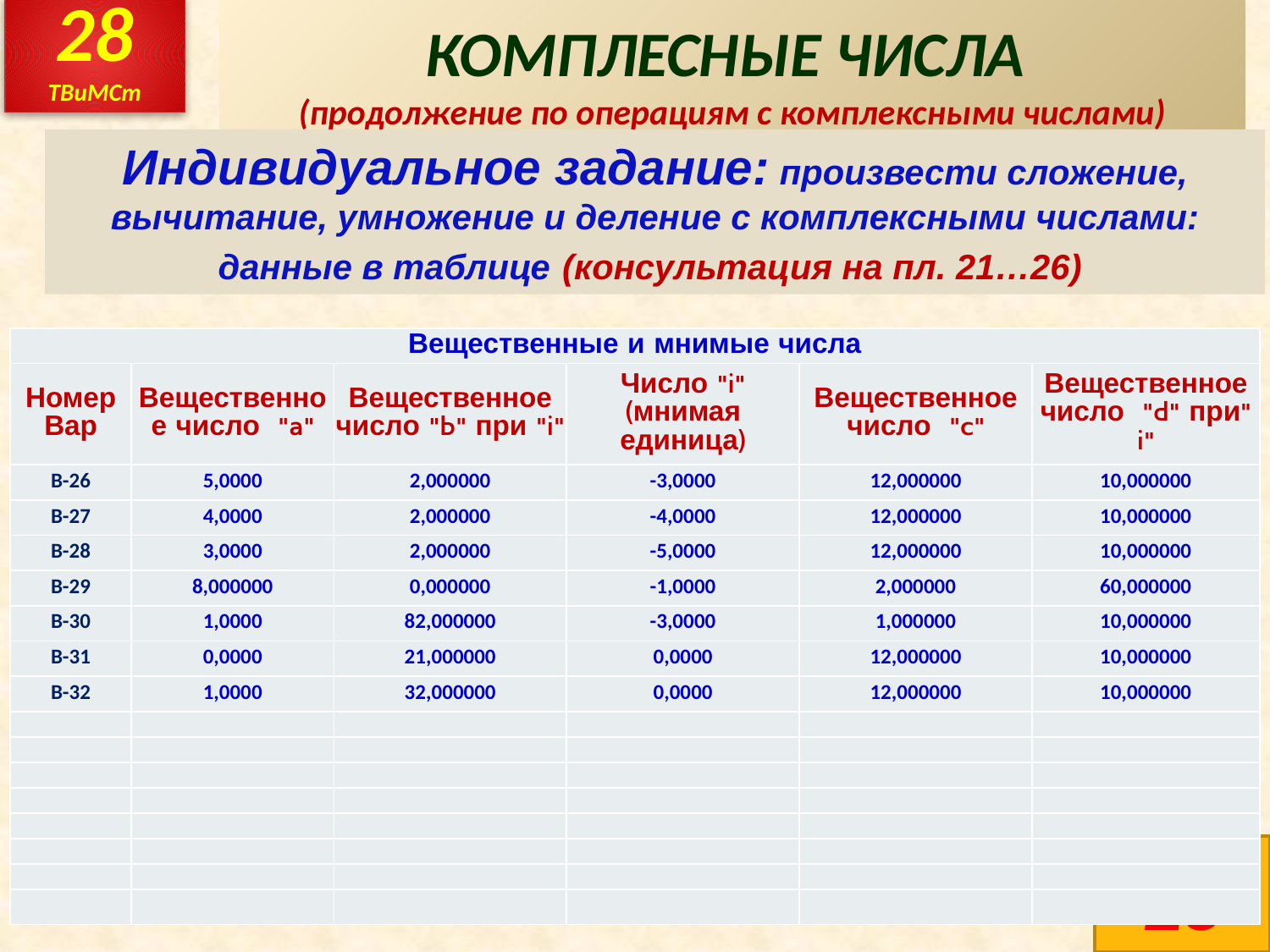

28
ТВиМСт
# КОМПЛЕСНЫЕ ЧИСЛА (продолжение по операциям с комплексными числами)
Индивидуальное задание: произвести сложение, вычитание, умножение и деление с комплексными числами: данные в таблице (консультация на пл. 21…26)
| Вещественные и мнимые числа |  |  |  |  |  |
| --- | --- | --- | --- | --- | --- |
| Номер Вар | Вещественное число "a" | Вещественное число "b" при "i" | Число "i" (мнимая единица) | Вещественное число "c" | Вещественное число "d" при" i" |
| В-26 | 5,0000 | 2,000000 | -3,0000 | 12,000000 | 10,000000 |
| В-27 | 4,0000 | 2,000000 | -4,0000 | 12,000000 | 10,000000 |
| В-28 | 3,0000 | 2,000000 | -5,0000 | 12,000000 | 10,000000 |
| В-29 | 8,000000 | 0,000000 | -1,0000 | 2,000000 | 60,000000 |
| В-30 | 1,0000 | 82,000000 | -3,0000 | 1,000000 | 10,000000 |
| В-31 | 0,0000 | 21,000000 | 0,0000 | 12,000000 | 10,000000 |
| В-32 | 1,0000 | 32,000000 | 0,0000 | 12,000000 | 10,000000 |
|  |  |  |  |  |  |
|  |  |  |  |  |  |
|  |  |  |  |  |  |
|  |  |  |  |  |  |
|  |  |  |  |  |  |
|  |  |  |  |  |  |
|  |  |  |  |  |  |
|  |  |  |  |  |  |
28
28